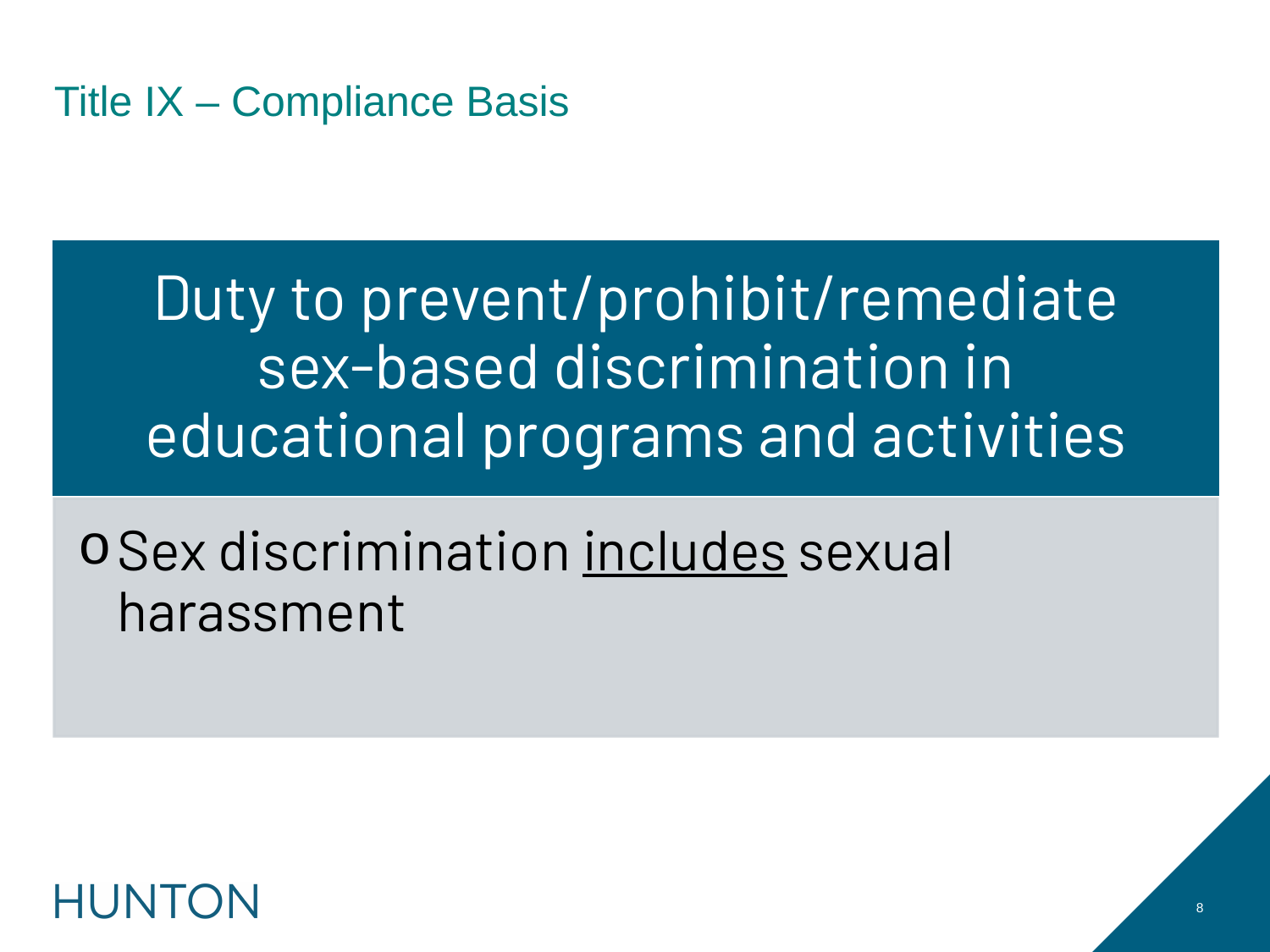

# Title IX – Compliance Basis
Duty to prevent/prohibit/remediate sex-based discrimination in educational programs and activities
Sex discrimination includes sexual harassment
8